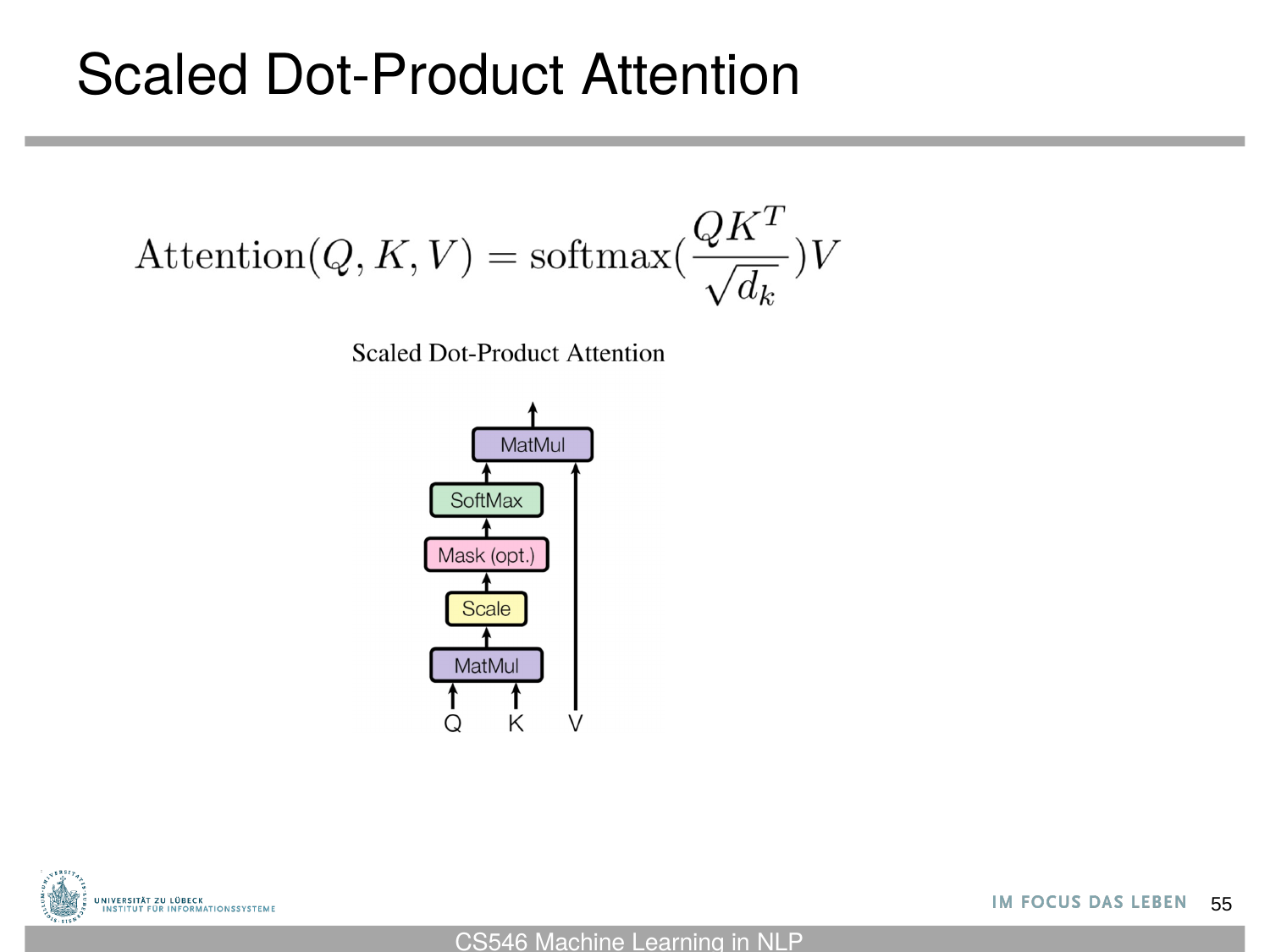

# Scaled Dot-Product Attention

55
CS546 Machine Learning in NLP